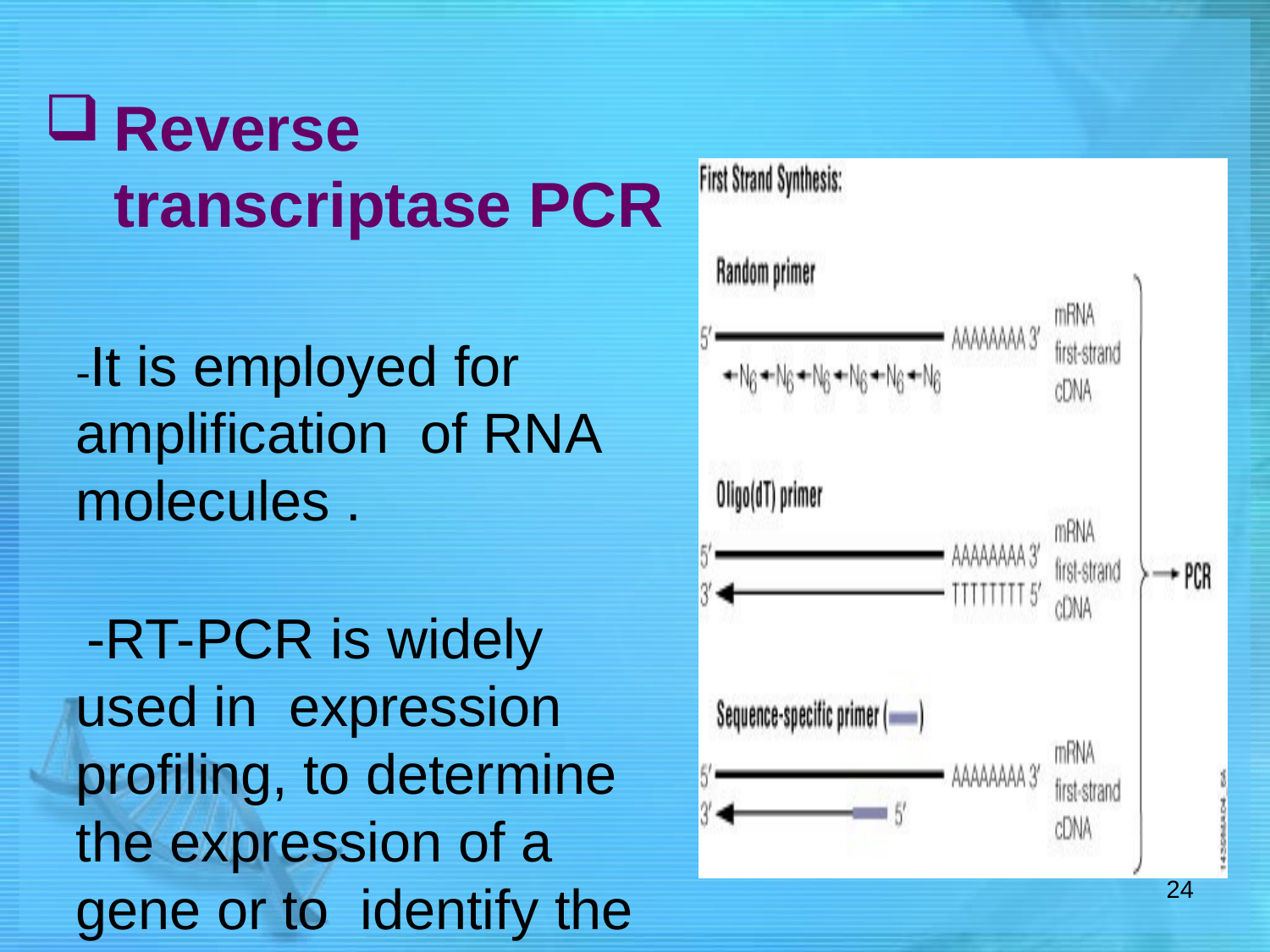

Reverse transcriptase PCR

-It is employed for amplification  of RNA molecules .

-RT-PCR is widely used in  expression profiling, to determine  the expression of a gene or to  identify the sequence of an RNA  transcript.

24